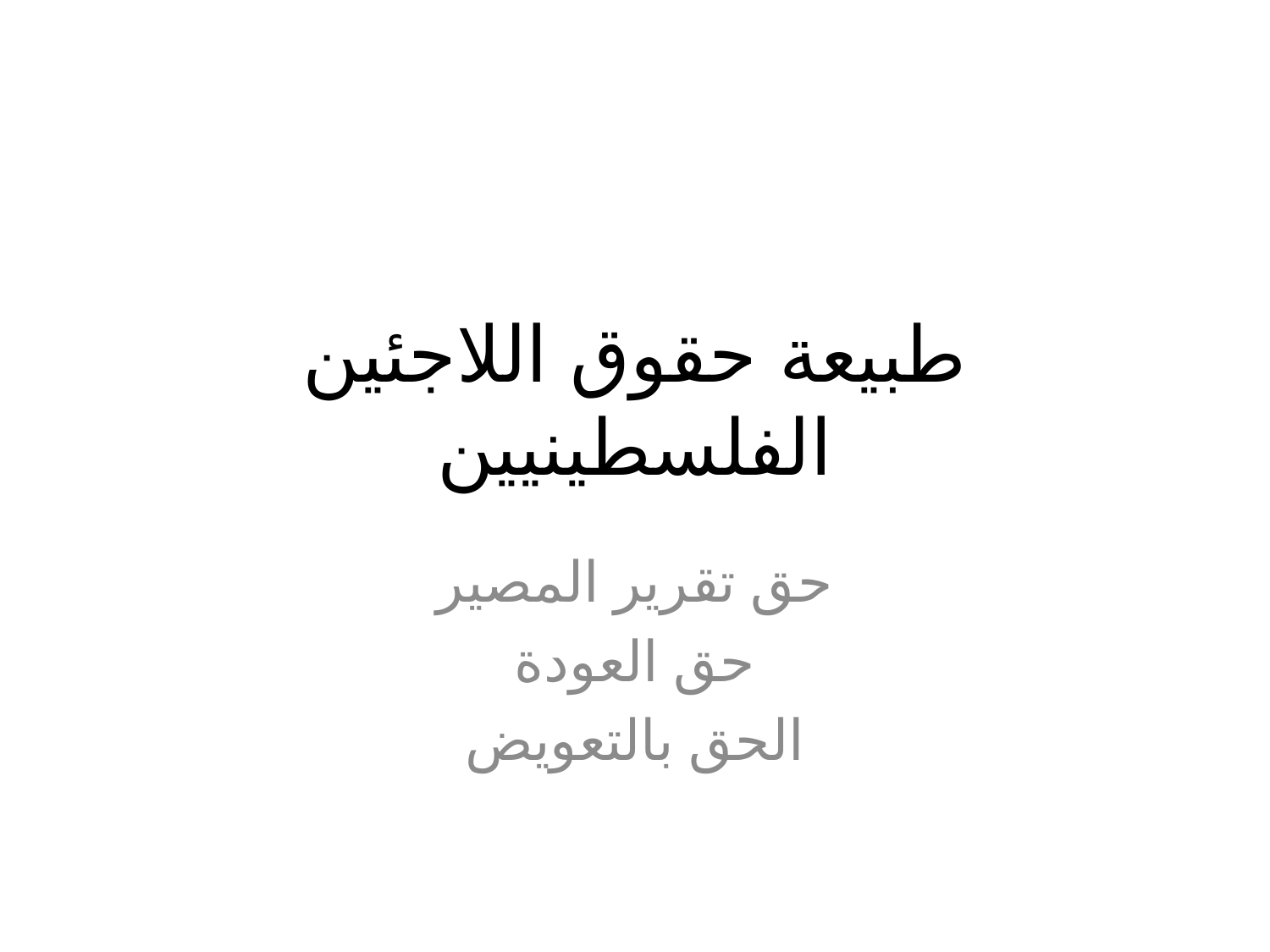

# طبيعة حقوق اللاجئين الفلسطينيين
حق تقرير المصير
حق العودة
الحق بالتعويض